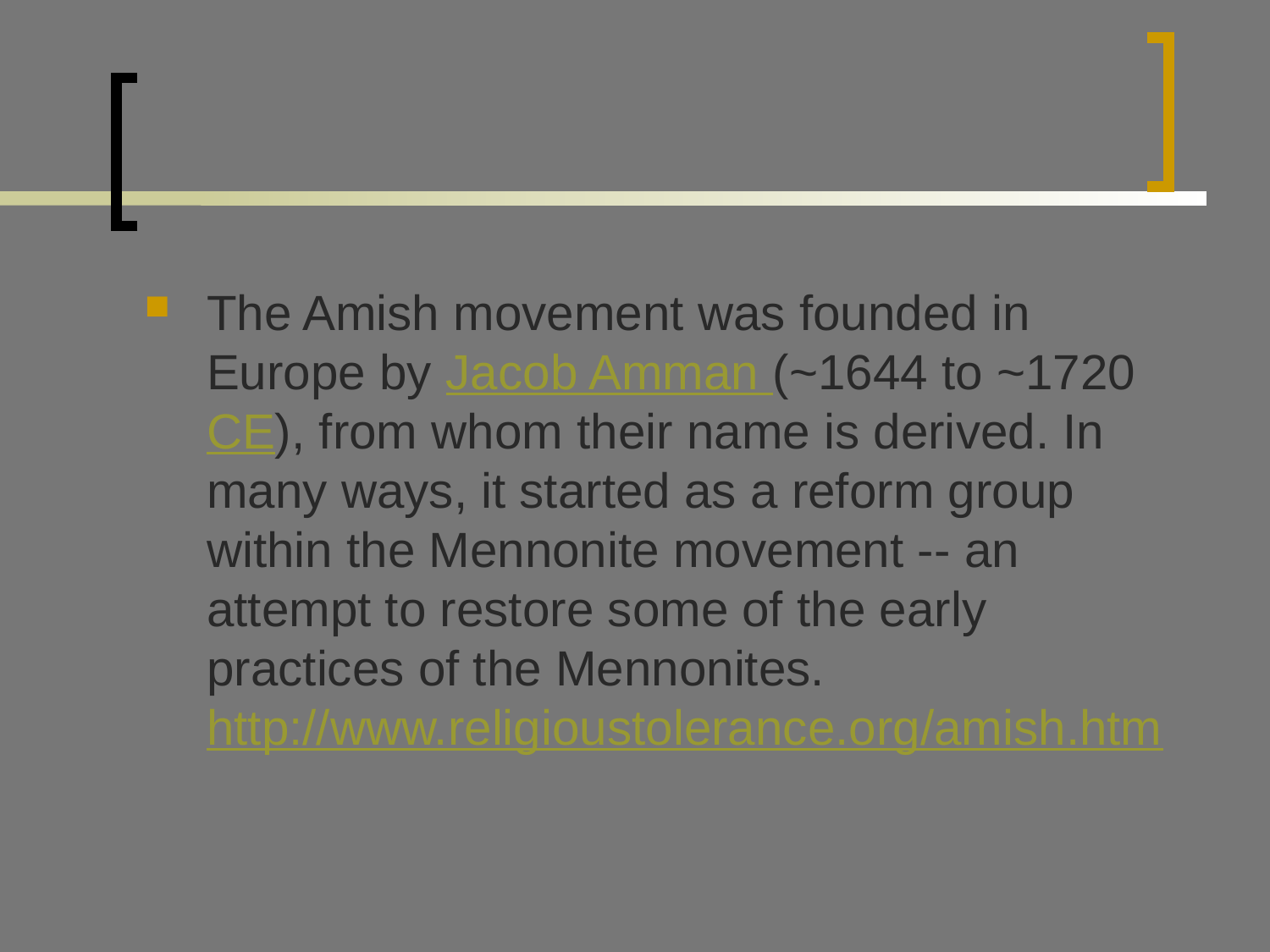

#
The Amish movement was founded in Europe by Jacob Amman (~1644 to ~1720 CE), from whom their name is derived. In many ways, it started as a reform group within the Mennonite movement -- an attempt to restore some of the early practices of the Mennonites. http://www.religioustolerance.org/amish.htm